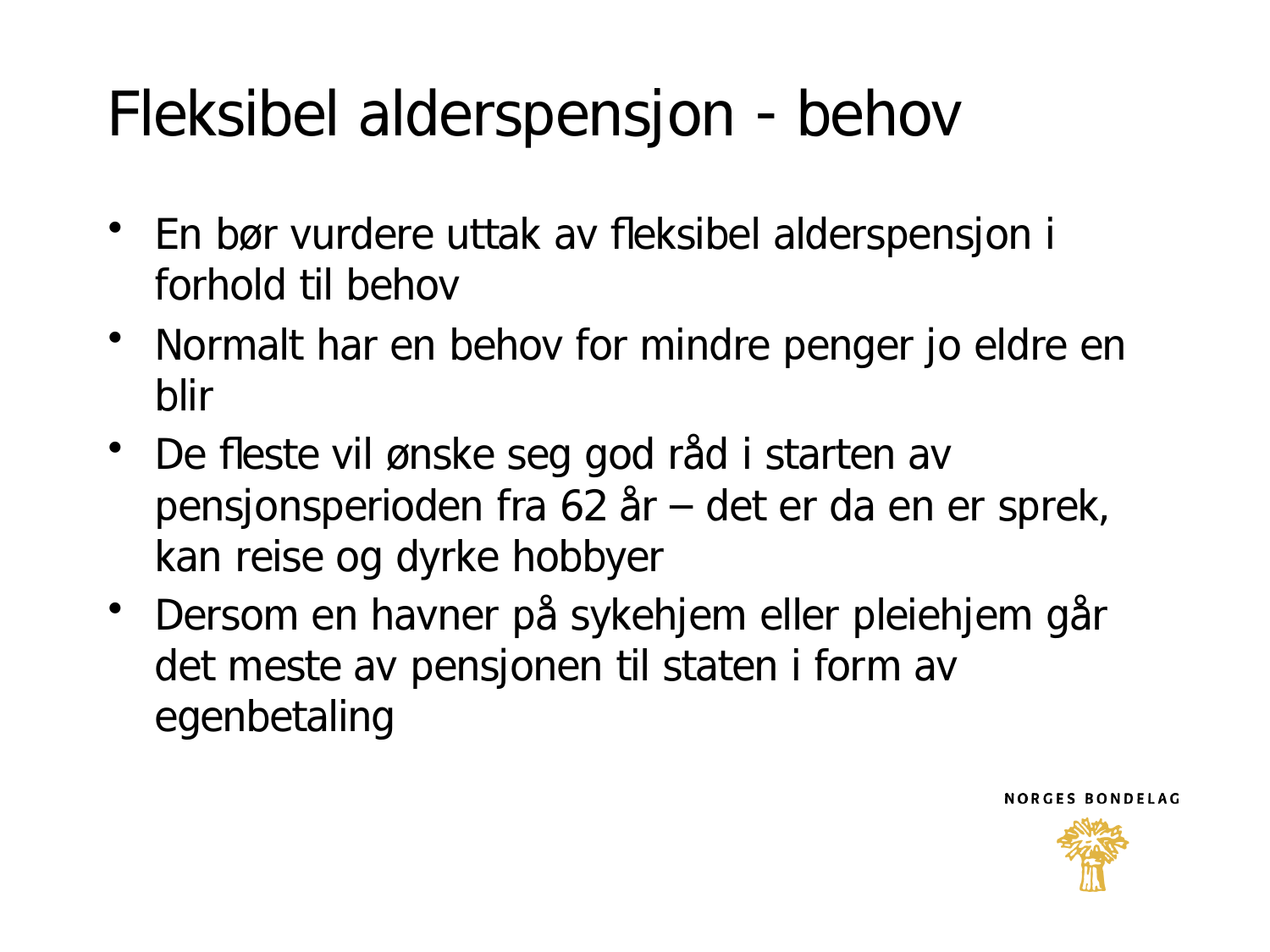

# Fleksibel alderspensjon - behov
En bør vurdere uttak av fleksibel alderspensjon i forhold til behov
Normalt har en behov for mindre penger jo eldre en blir
De fleste vil ønske seg god råd i starten av pensjonsperioden fra 62 år – det er da en er sprek, kan reise og dyrke hobbyer
Dersom en havner på sykehjem eller pleiehjem går det meste av pensjonen til staten i form av egenbetaling